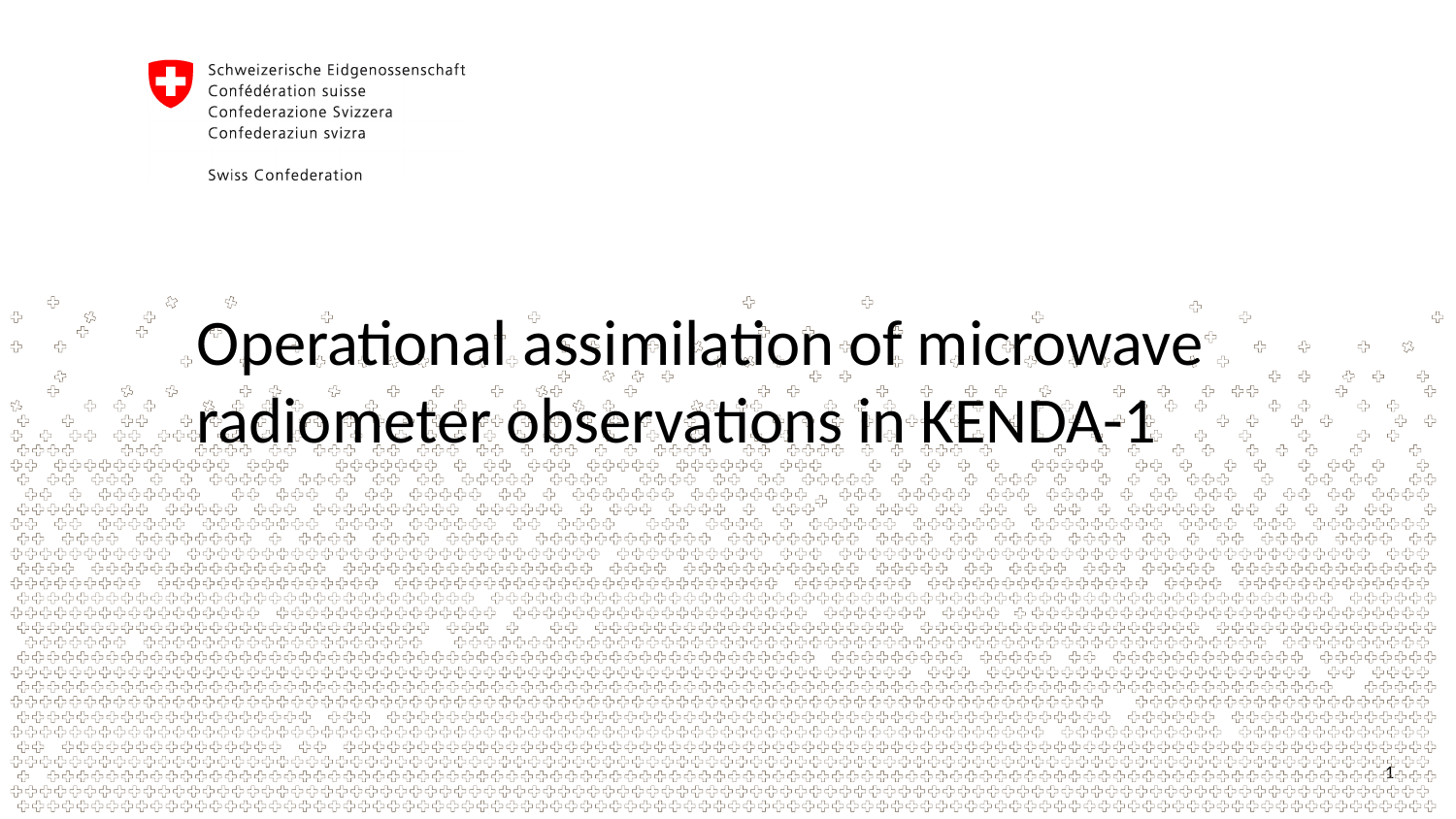

# Operational assimilation of microwave radiometer observations in KENDA-1